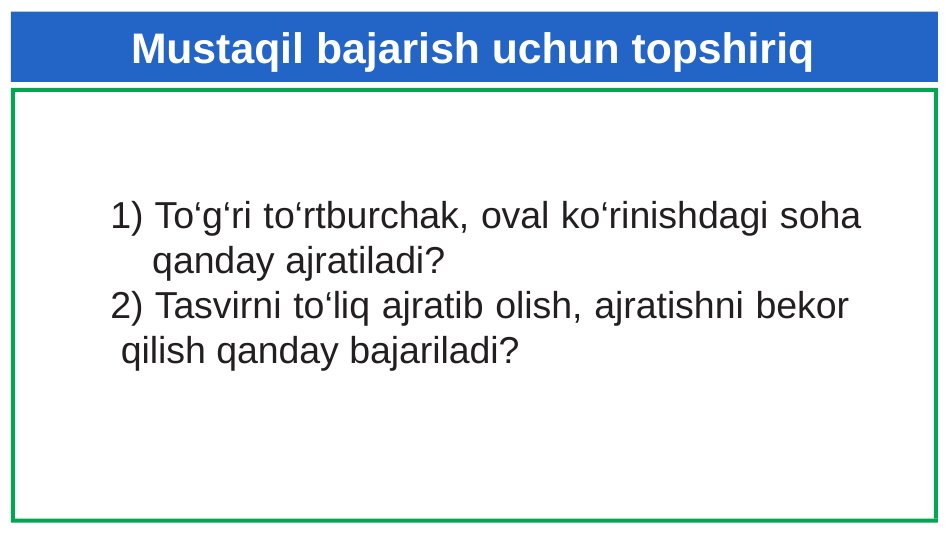

# Mustaqil bajarish uchun topshiriq
1) To‘g‘ri to‘rtburchak, oval ko‘rinishdagi soha      qanday ajratiladi?
2) Tasvirni to‘liq ajratib olish, ajratishni bekor    qilish qanday bajariladi?